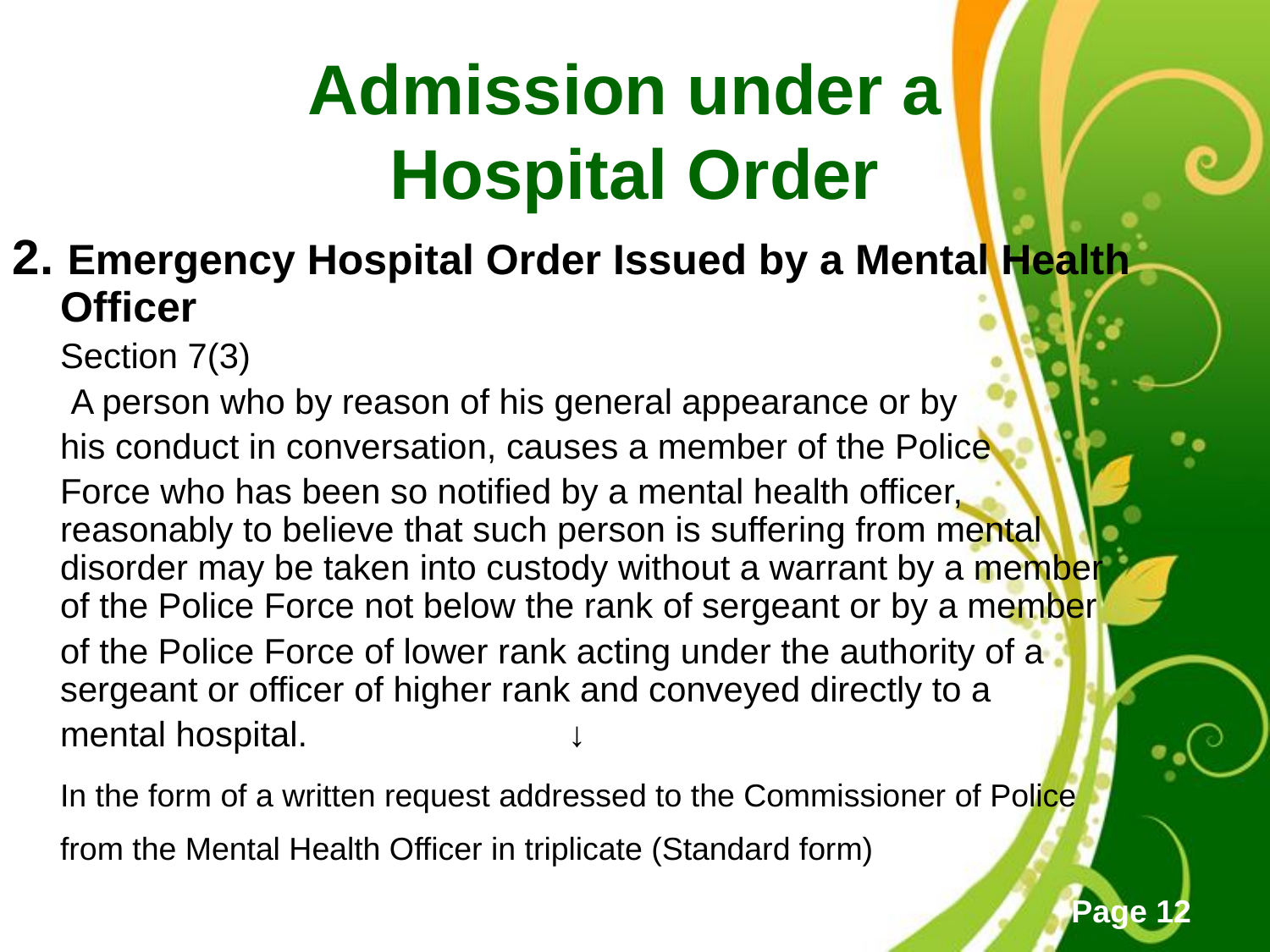

# Admission under a Hospital Order
2. Emergency Hospital Order Issued by a Mental Health Officer
	Section 7(3)
      A person who by reason of his general appearance or by
	his conduct in conversation, causes a member of the Police
	Force who has been so notified by a mental health officer, reasonably to believe that such person is suffering from mental disorder may be taken into custody without a warrant by a member of the Police Force not below the rank of sergeant or by a member
 	of the Police Force of lower rank acting under the authority of a sergeant or officer of higher rank and conveyed directly to a
	mental hospital. 		↓
 	In the form of a written request addressed to the Commissioner of Police from the Mental Health Officer in triplicate (Standard form)